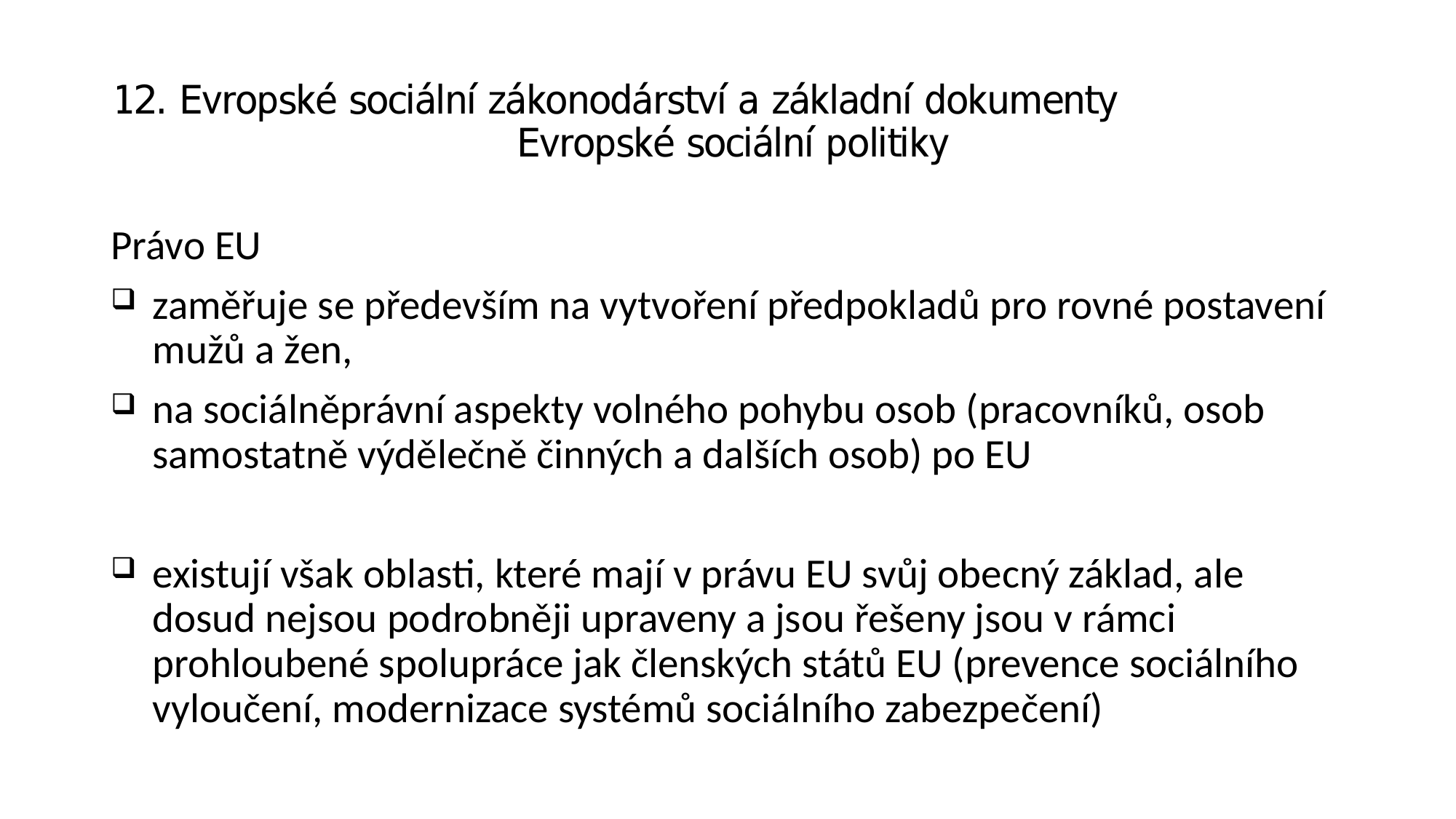

# 12. Evropské sociální zákonodárství a základní dokumenty                    Evropské sociální politiky
Právo EU
zaměřuje se především na vytvoření předpokladů pro rovné postavení mužů a žen,
na sociálněprávní aspekty volného pohybu osob (pracovníků, osob samostatně výdělečně činných a dalších osob) po EU

existují však oblasti, které mají v právu EU svůj obecný základ, ale dosud nejsou podrobněji upraveny a jsou řešeny jsou v rámci prohloubené spolupráce jak členských států EU (prevence sociálního vyloučení, modernizace systémů sociálního zabezpečení)